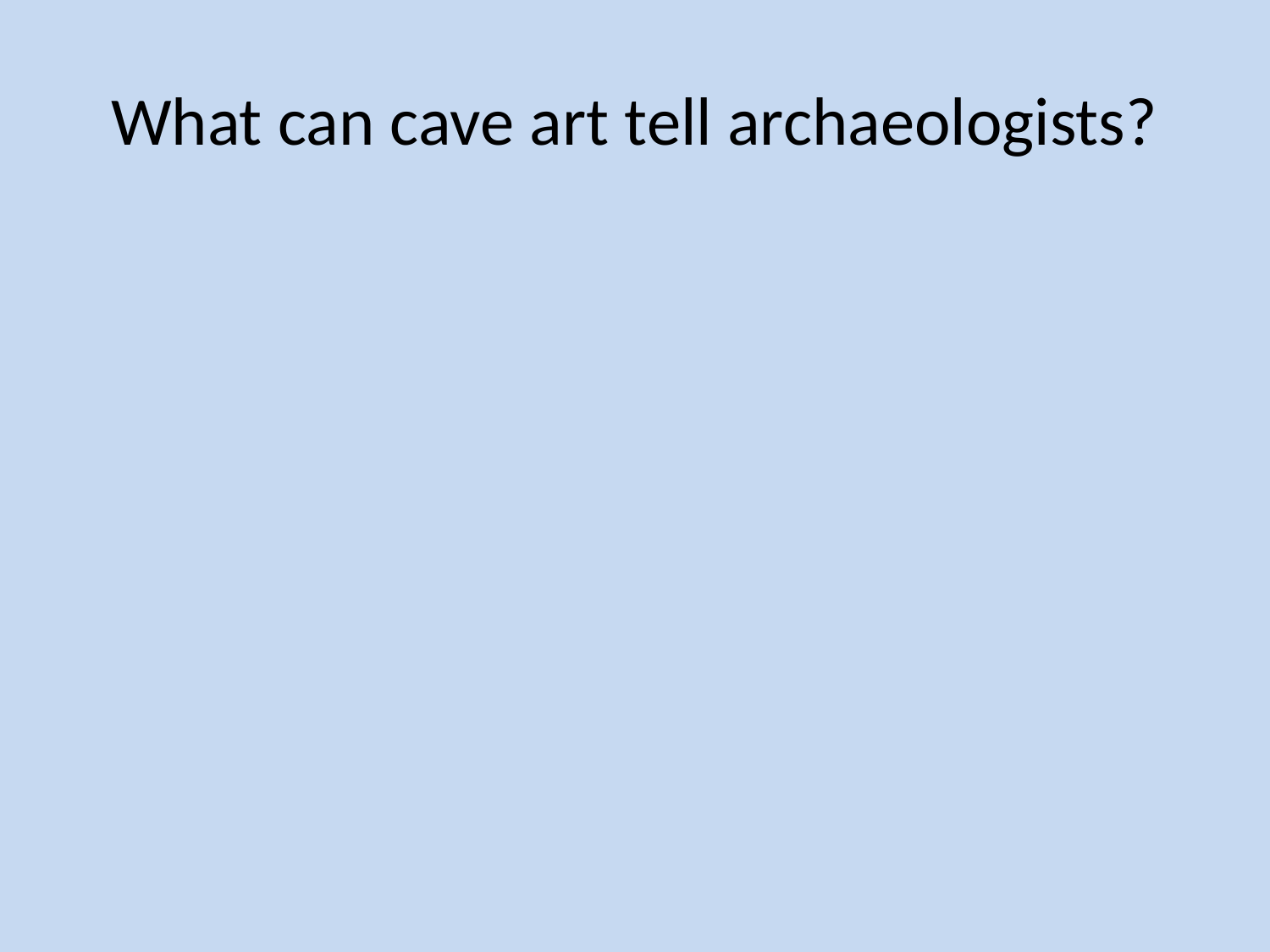

# What can cave art tell archaeologists?